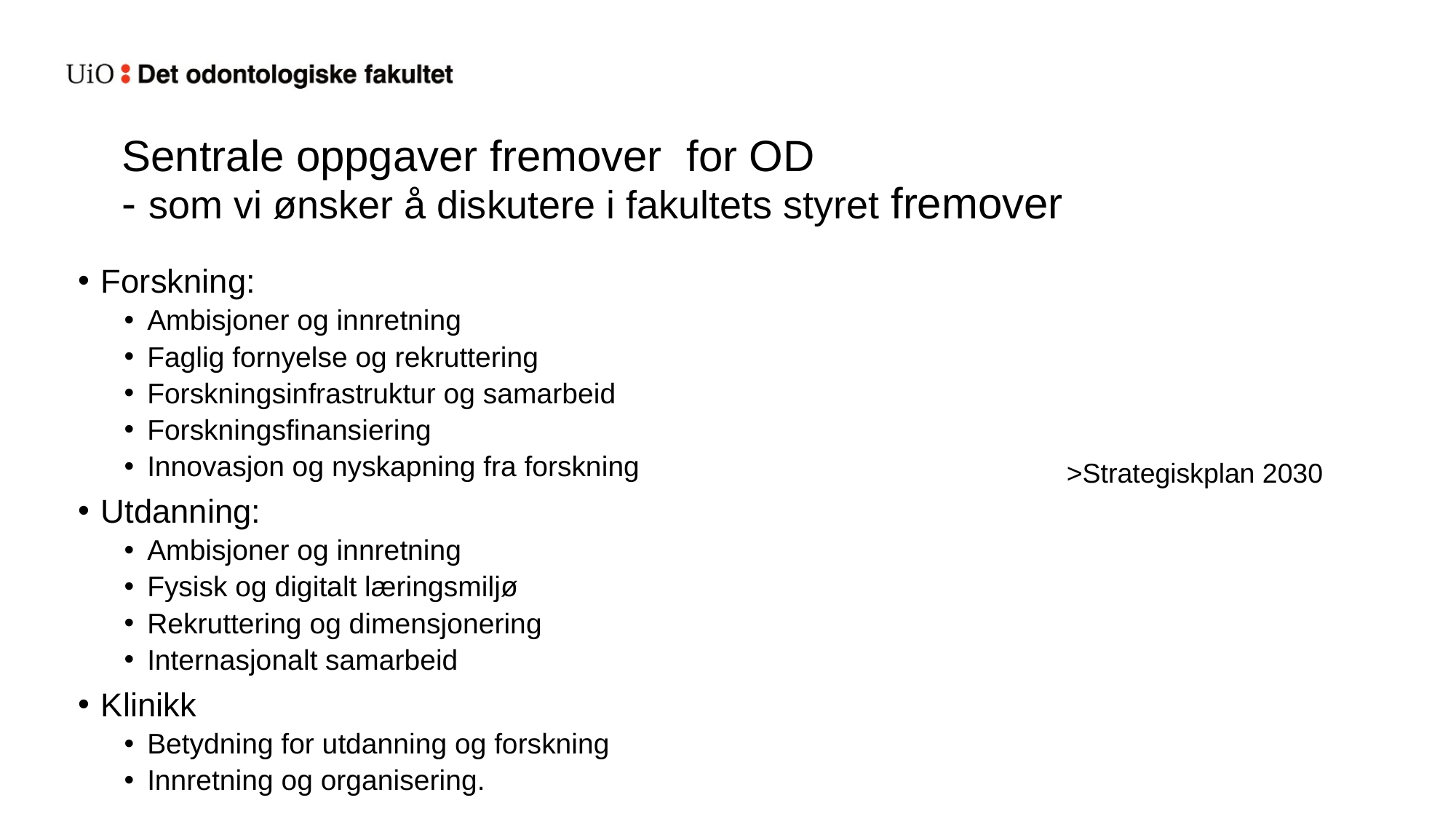

# Sentrale oppgaver fremover  for OD - som vi ønsker å diskutere i fakultets styret fremover
Forskning:
Ambisjoner og innretning
Faglig fornyelse og rekruttering
Forskningsinfrastruktur og samarbeid
Forskningsfinansiering
Innovasjon og nyskapning fra forskning
Utdanning:
Ambisjoner og innretning
Fysisk og digitalt læringsmiljø
Rekruttering og dimensjonering
Internasjonalt samarbeid
Klinikk
Betydning for utdanning og forskning
Innretning og organisering.

>Strategiskplan 2030